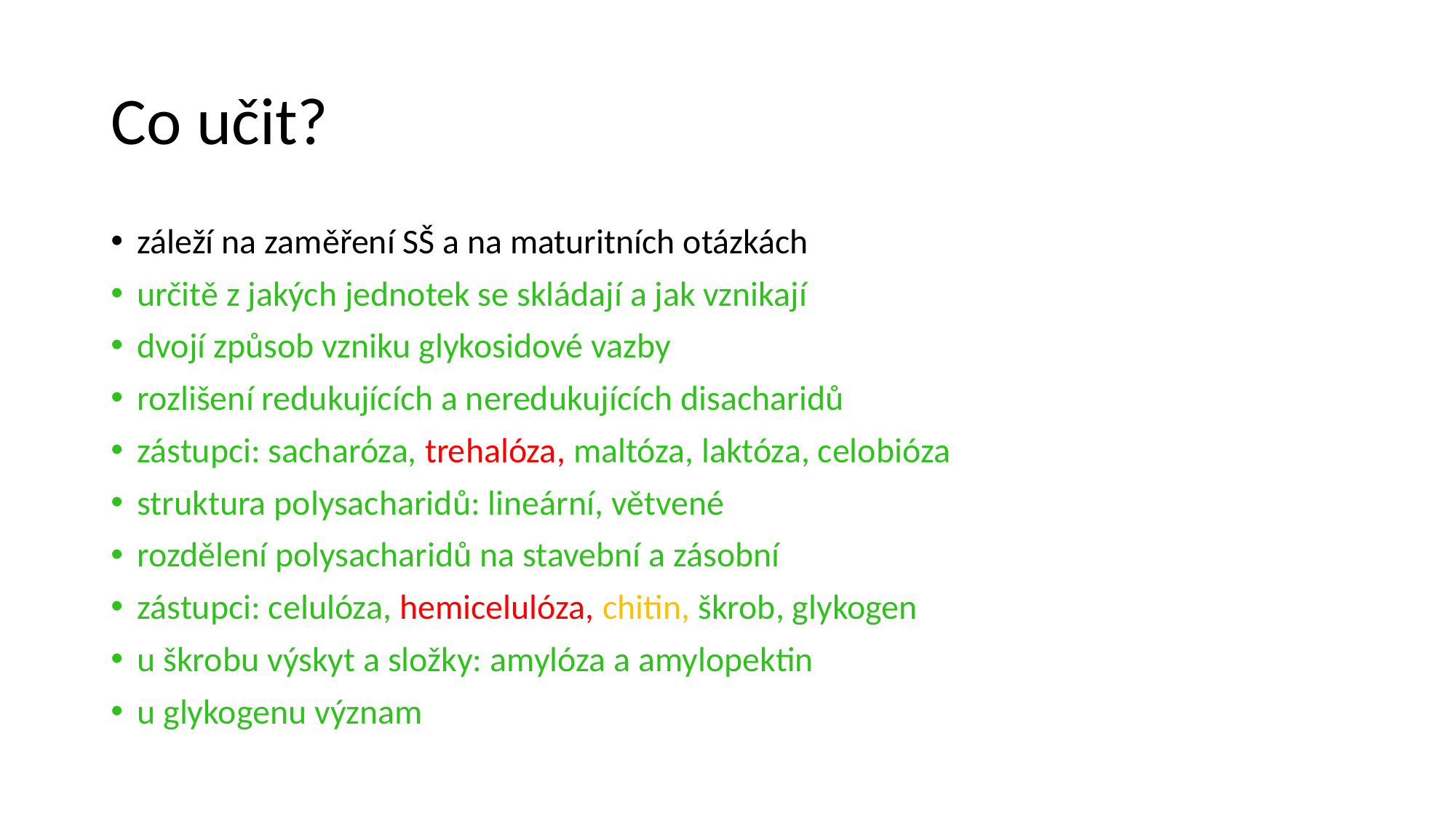

# Co učit?
záleží na zaměření SŠ a na maturitních otázkách
určitě z jakých jednotek se skládají a jak vznikají
dvojí způsob vzniku glykosidové vazby
rozlišení redukujících a neredukujících disacharidů
zástupci: sacharóza, trehalóza, maltóza, laktóza, celobióza
struktura polysacharidů: lineární, větvené
rozdělení polysacharidů na stavební a zásobní
zástupci: celulóza, hemicelulóza, chitin, škrob, glykogen
u škrobu výskyt a složky: amylóza a amylopektin
u glykogenu význam